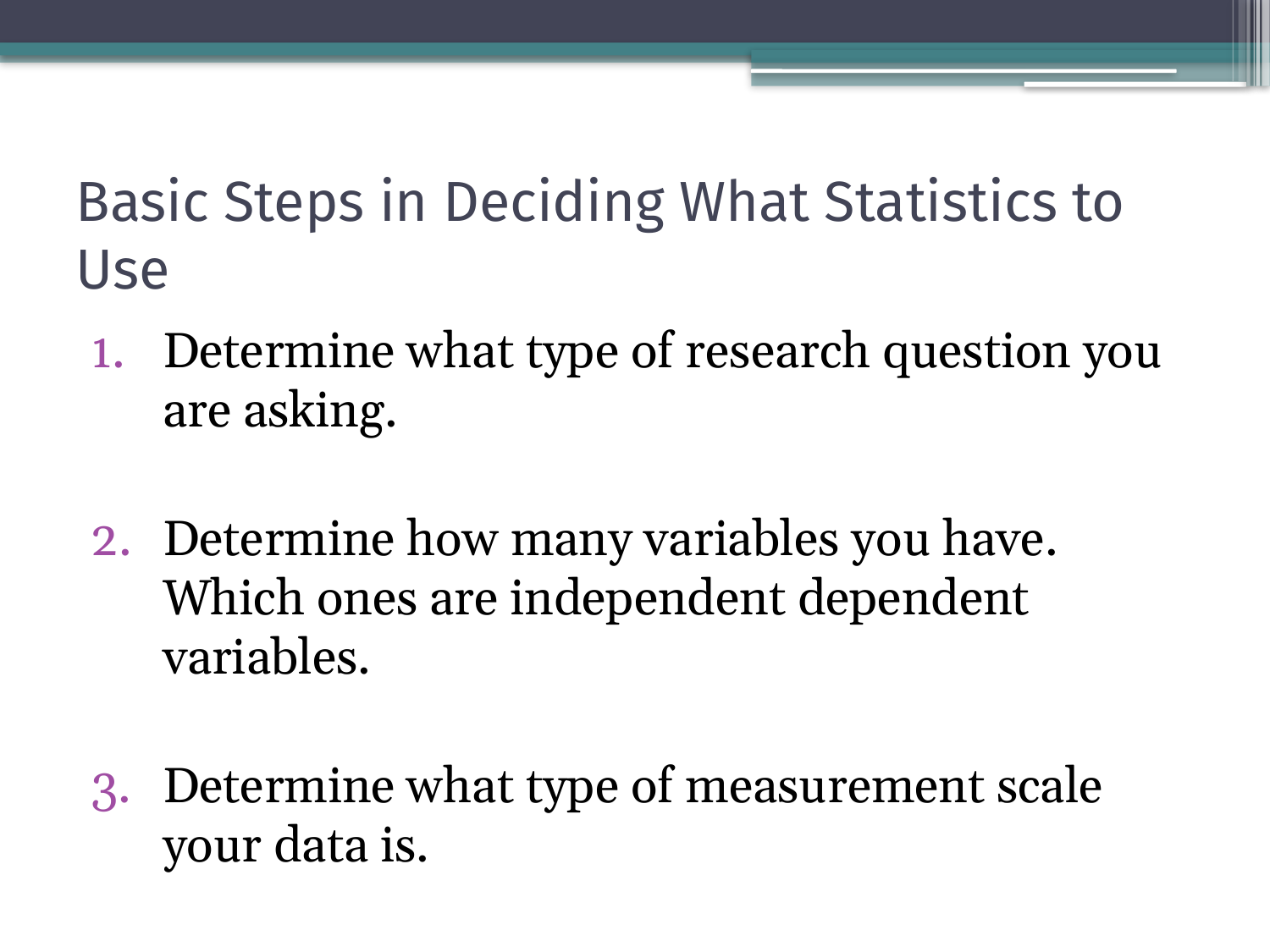

# Basic Steps in Deciding What Statistics to Use
Determine what type of research question you are asking.

Determine how many variables you have. Which ones are independent dependent variables.

Determine what type of measurement scale your data is.